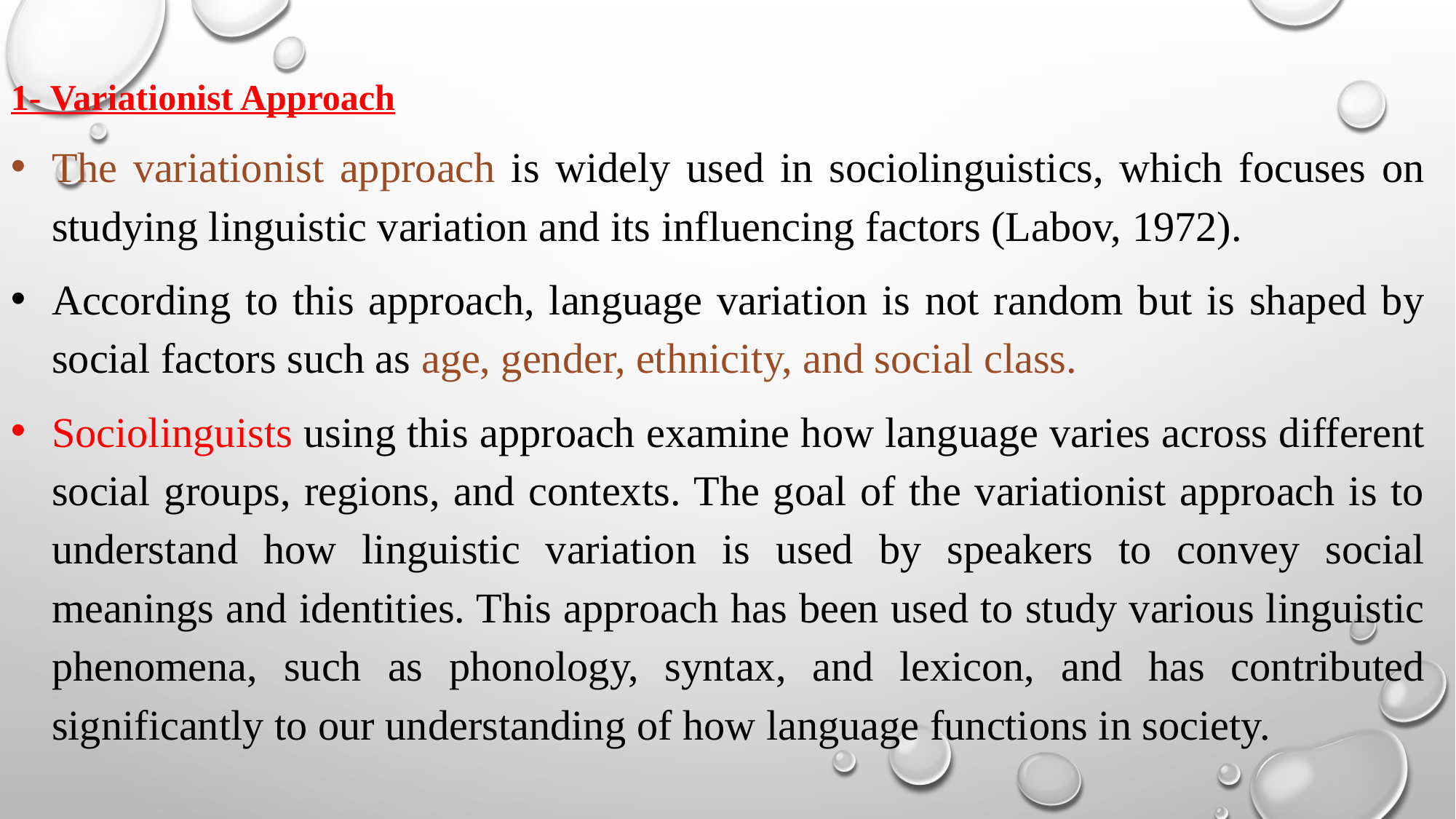

1- Variationist Approach
The variationist approach is widely used in sociolinguistics, which focuses on studying linguistic variation and its influencing factors (Labov, 1972).
According to this approach, language variation is not random but is shaped by social factors such as age, gender, ethnicity, and social class.
Sociolinguists using this approach examine how language varies across different social groups, regions, and contexts. The goal of the variationist approach is to understand how linguistic variation is used by speakers to convey social meanings and identities. This approach has been used to study various linguistic phenomena, such as phonology, syntax, and lexicon, and has contributed significantly to our understanding of how language functions in society.